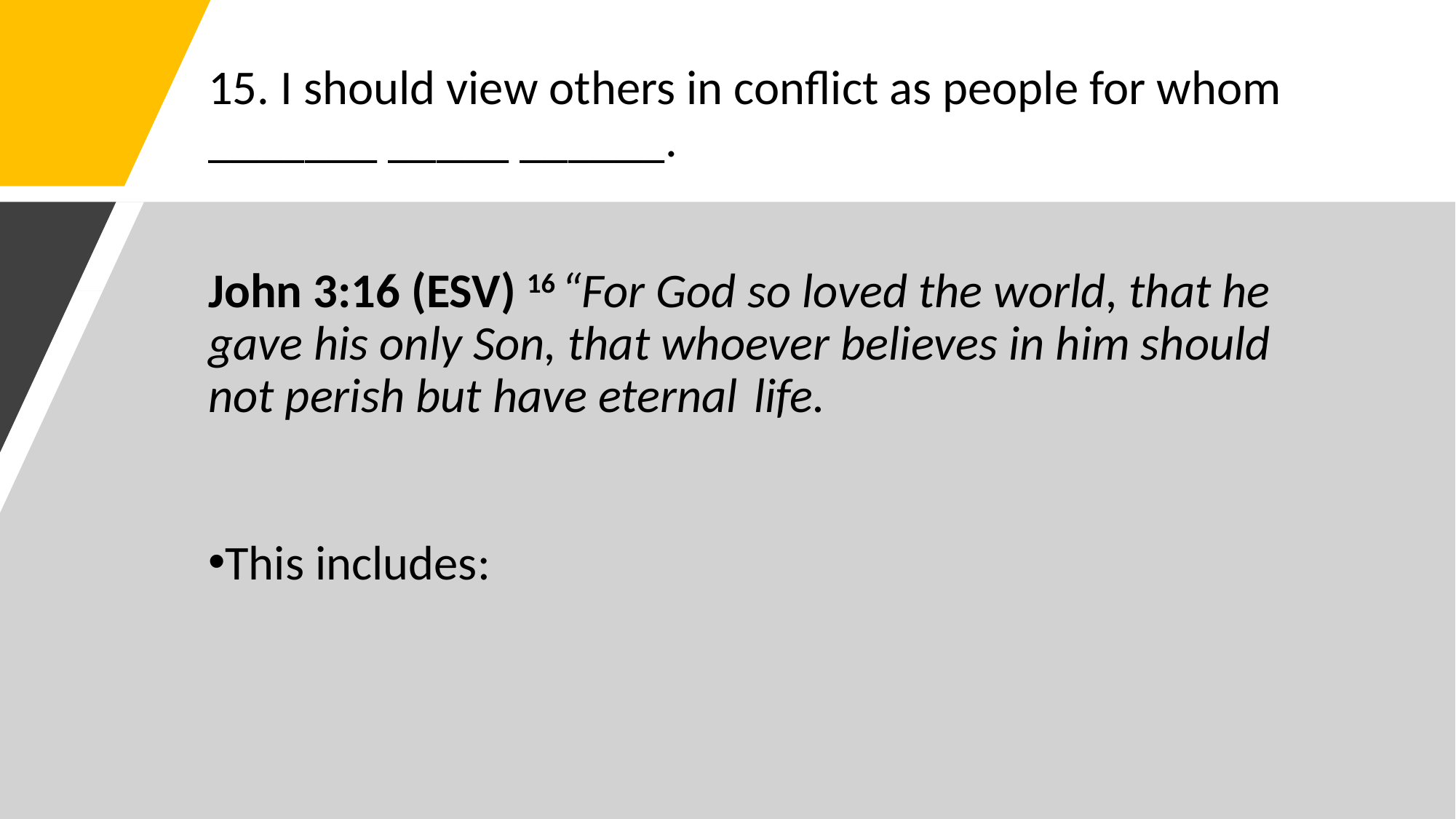

# 15. I should view others in conflict as people for whom _______ _____ ______.

John 3:16 (ESV) 16 “For God so loved the world, that he gave his only Son, that whoever believes in him should not perish but have eternal 	life.

This includes: